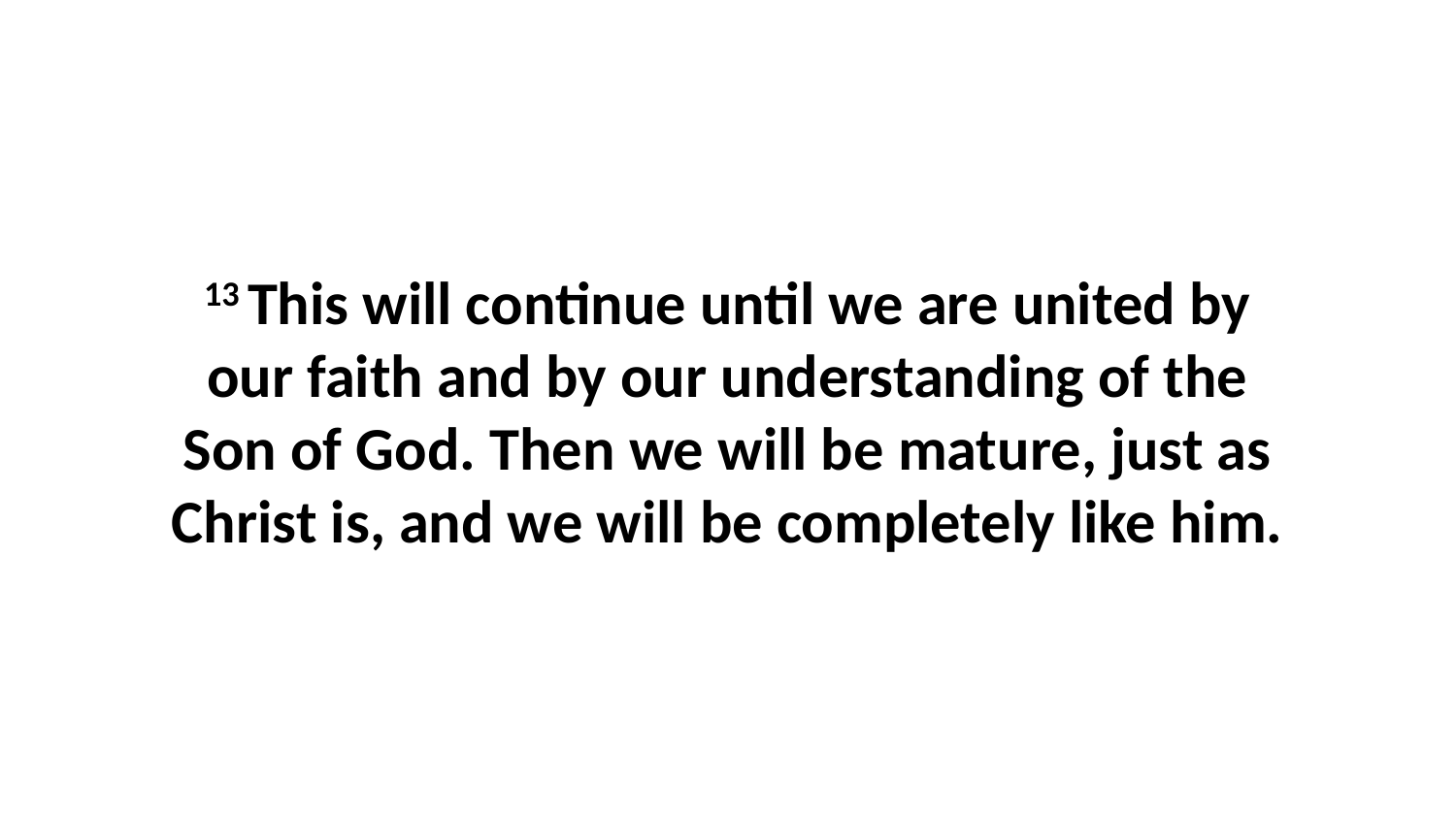

13 This will continue until we are united by our faith and by our understanding of the Son of God. Then we will be mature, just as Christ is, and we will be completely like him.